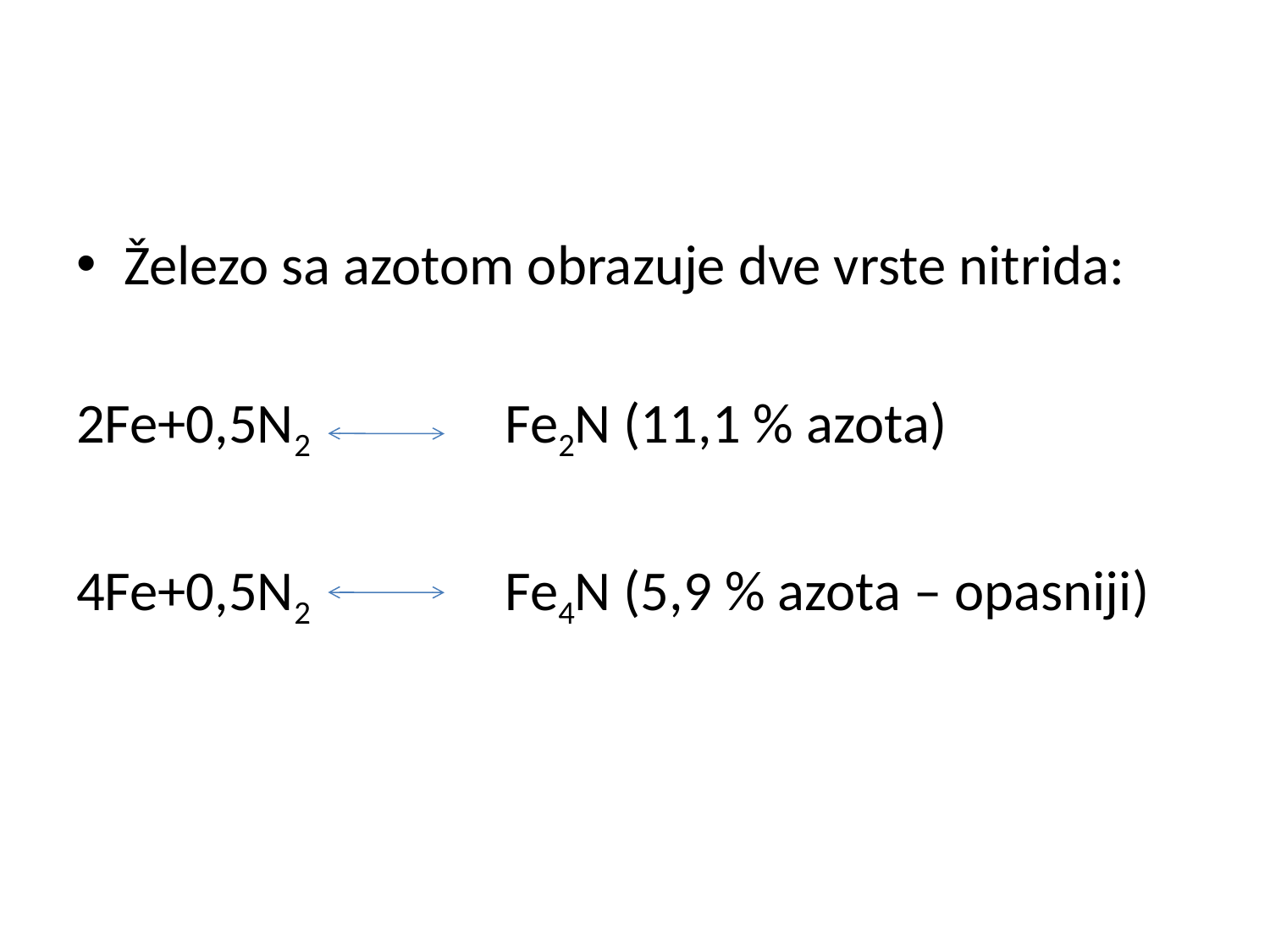

Železo sa azotom obrazuje dve vrste nitrida:

2Fe+0,5N2		Fe2N (11,1 % azota)

4Fe+0,5N2		Fe4N (5,9 % azota – opasniji)